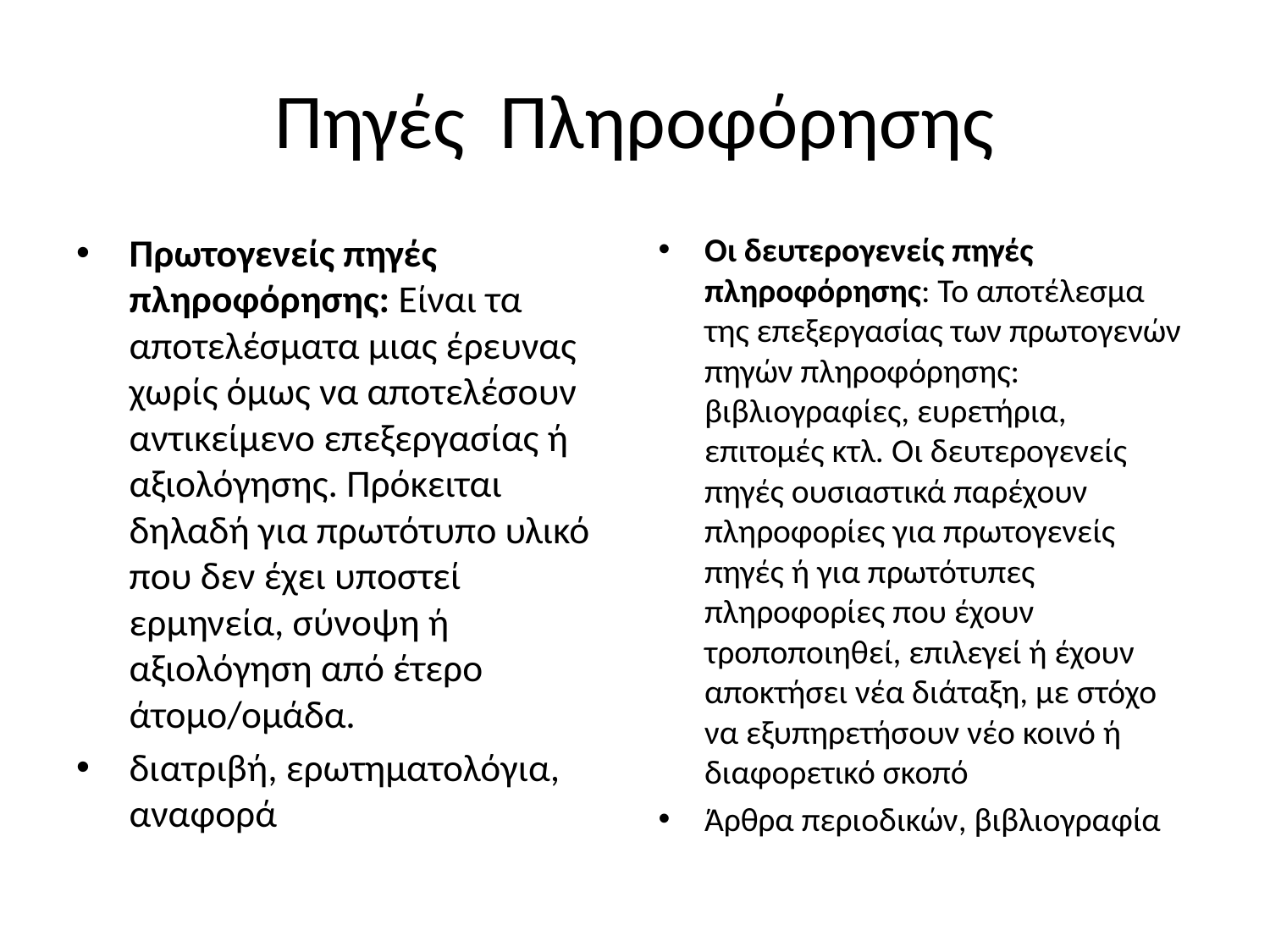

# Πηγές  Πληροφόρησης
Πρωτογενείς πηγές πληροφόρησης: Είναι τα αποτελέσματα μιας έρευνας χωρίς όμως να αποτελέσουν αντικείμενο επεξεργασίας ή αξιολόγησης. Πρόκειται δηλαδή για πρωτότυπο υλικό που δεν έχει υποστεί ερμηνεία, σύνοψη ή αξιολόγηση από έτερο άτομο/ομάδα.
διατριβή, ερωτηματολόγια, αναφορά

Οι δευτερογενείς πηγές πληροφόρησης: Το αποτέλεσμα της επεξεργασίας των πρωτογενών πηγών πληροφόρησης: βιβλιογραφίες, ευρετήρια, επιτομές κτλ. Οι δευτερογενείς πηγές ουσιαστικά παρέχουν πληροφορίες για πρωτογενείς πηγές ή για πρωτότυπες πληροφορίες που έχουν τροποποιηθεί, επιλεγεί ή έχουν αποκτήσει νέα διάταξη, με στόχο να εξυπηρετήσουν νέο κοινό ή διαφορετικό σκοπό
Άρθρα περιοδικών, βιβλιογραφία